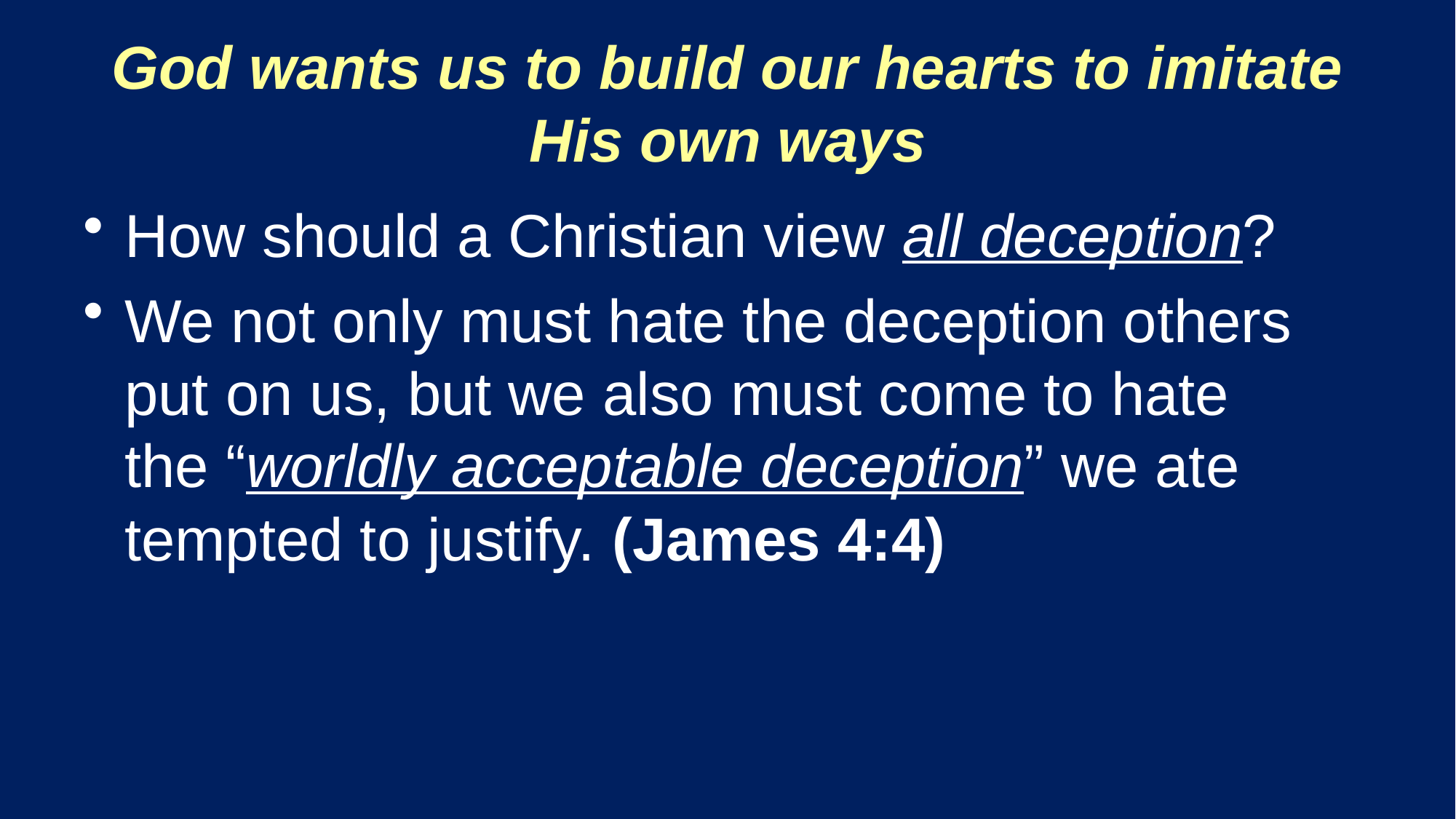

# God wants us to build our hearts to imitate His own ways
How should a Christian view all deception?
We not only must hate the deception others put on us, but we also must come to hate         the “worldly acceptable deception” we ate tempted to justify. (James 4:4)